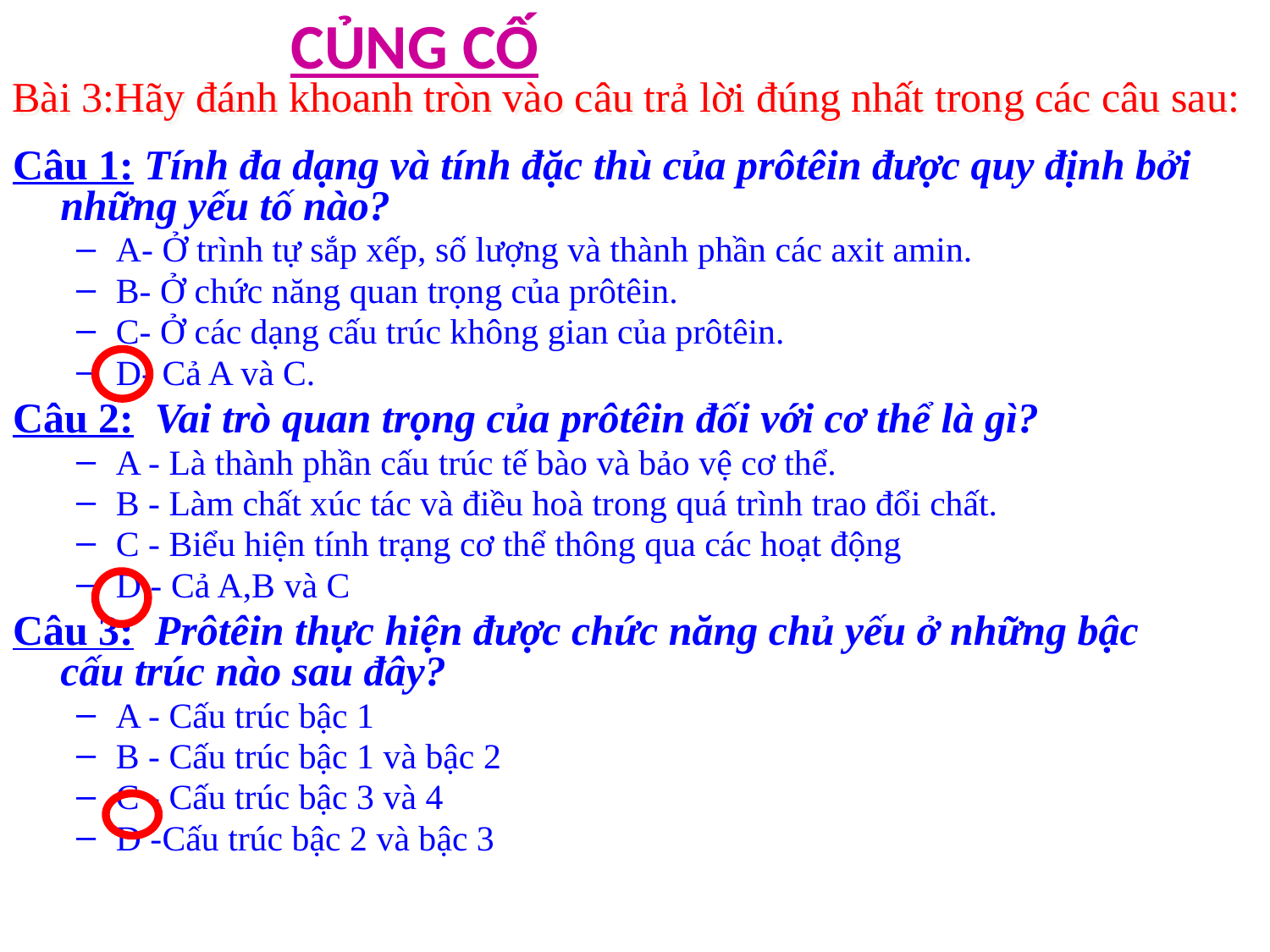

CỦNG CỐ
Bài 3:Hãy đánh khoanh tròn vào câu trả lời đúng nhất trong các câu sau:
Câu 1: Tính đa dạng và tính đặc thù của prôtêin được quy định bởi những yếu tố nào?
A- Ở trình tự sắp xếp, số lượng và thành phần các axit amin.
B- Ở chức năng quan trọng của prôtêin.
C- Ở các dạng cấu trúc không gian của prôtêin.
D- Cả A và C.
Câu 2:  Vai trò quan trọng của prôtêin đối với cơ thể là gì?
A - Là thành phần cấu trúc tế bào và bảo vệ cơ thể.
B - Làm chất xúc tác và điều hoà trong quá trình trao đổi chất.
C - Biểu hiện tính trạng cơ thể thông qua các hoạt động
D - Cả A,B và C
Câu 3:  Prôtêin thực hiện được chức năng chủ yếu ở những bậc cấu trúc nào sau đây?
A - Cấu trúc bậc 1
B - Cấu trúc bậc 1 và bậc 2
C - Cấu trúc bậc 3 và 4
D -Cấu trúc bậc 2 và bậc 3